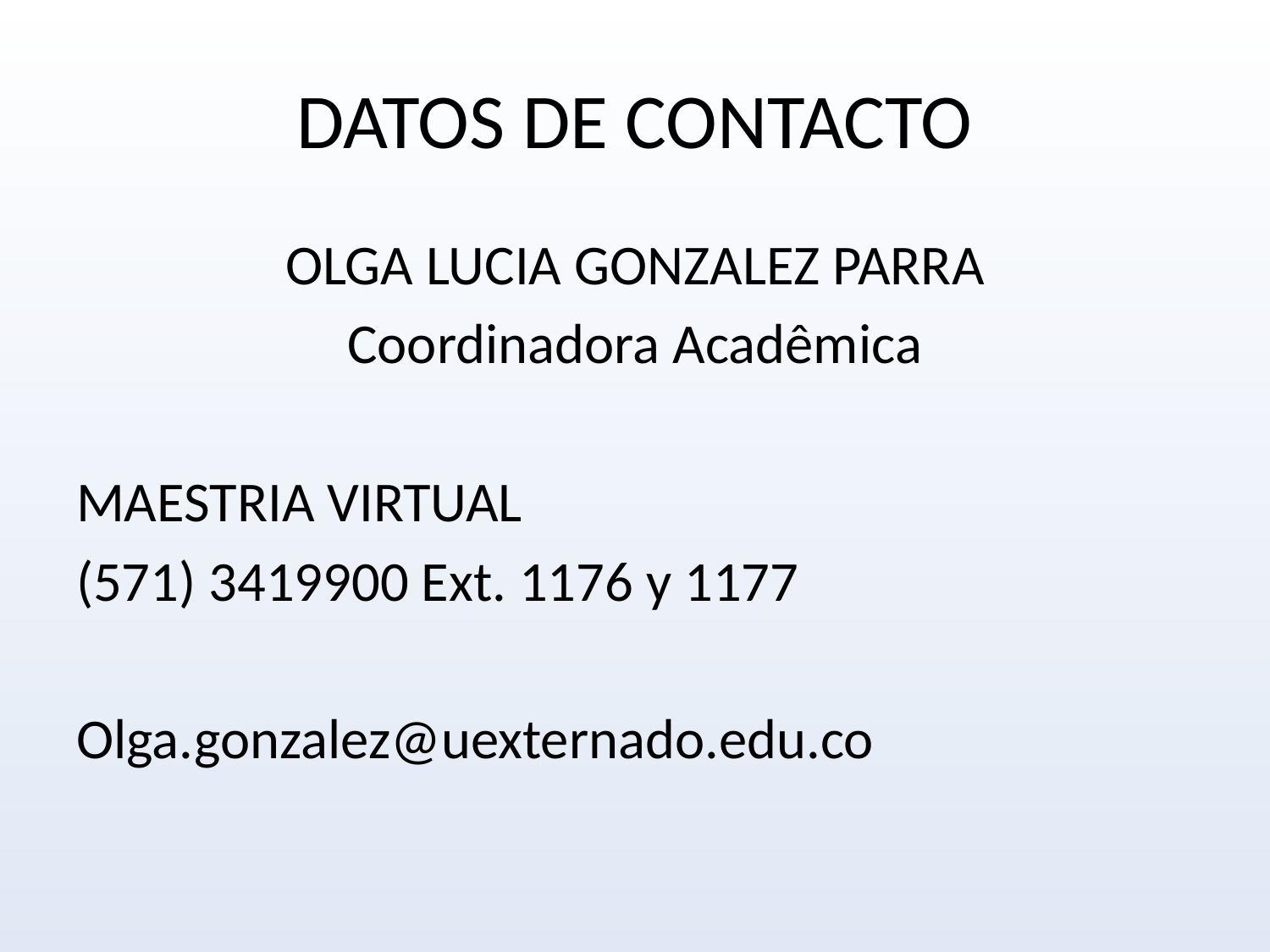

# DATOS DE CONTACTO
OLGA LUCIA GONZALEZ PARRA
Coordinadora Acadêmica

MAESTRIA VIRTUAL
(571) 3419900 Ext. 1176 y 1177

Olga.gonzalez@uexternado.edu.co